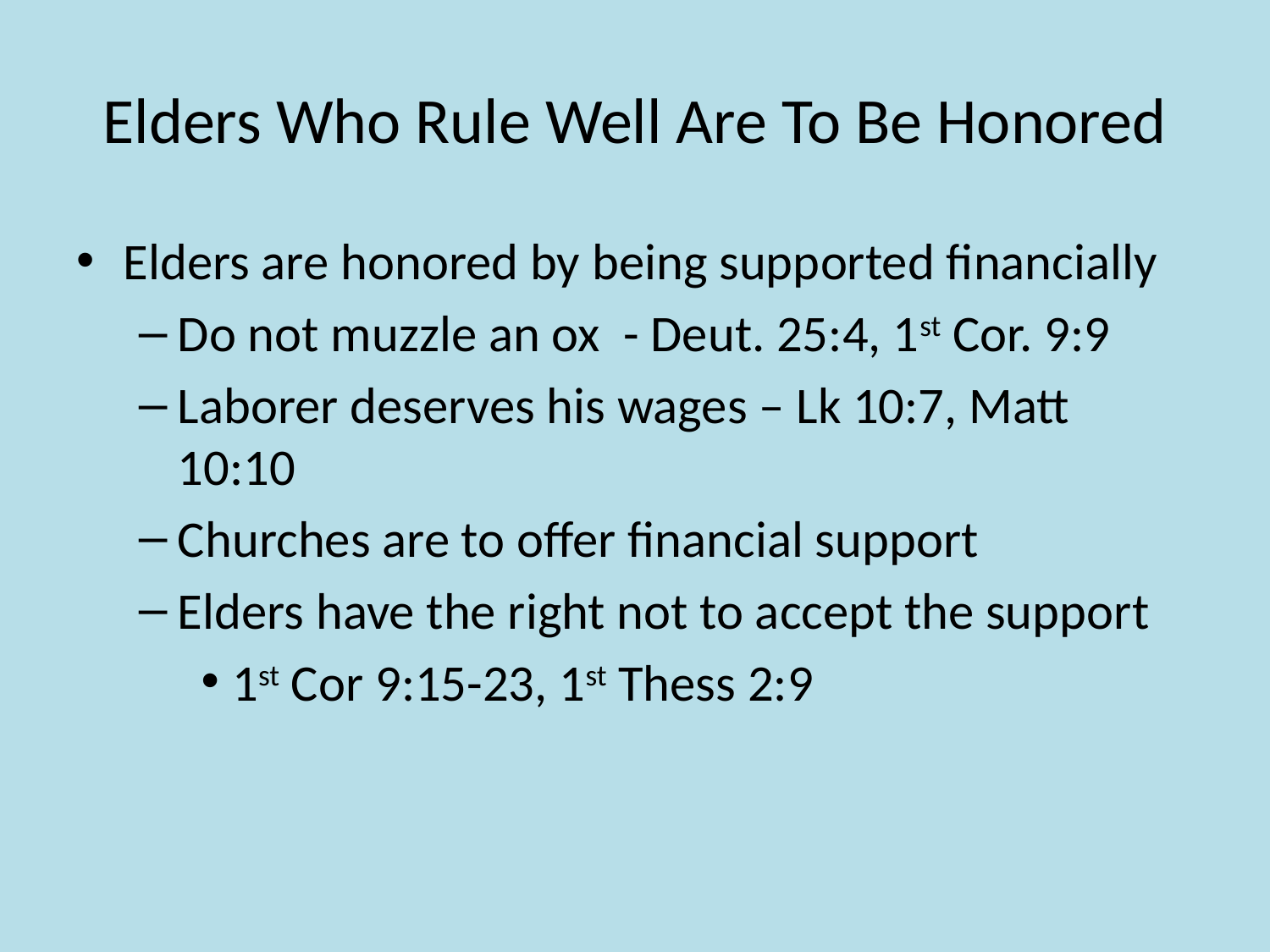

# Elders Who Rule Well Are To Be Honored
Elders are honored by being supported financially
Do not muzzle an ox  - Deut. 25:4, 1st Cor. 9:9
Laborer deserves his wages – Lk 10:7, Matt 10:10
Churches are to offer financial support
Elders have the right not to accept the support
1st Cor 9:15-23, 1st Thess 2:9